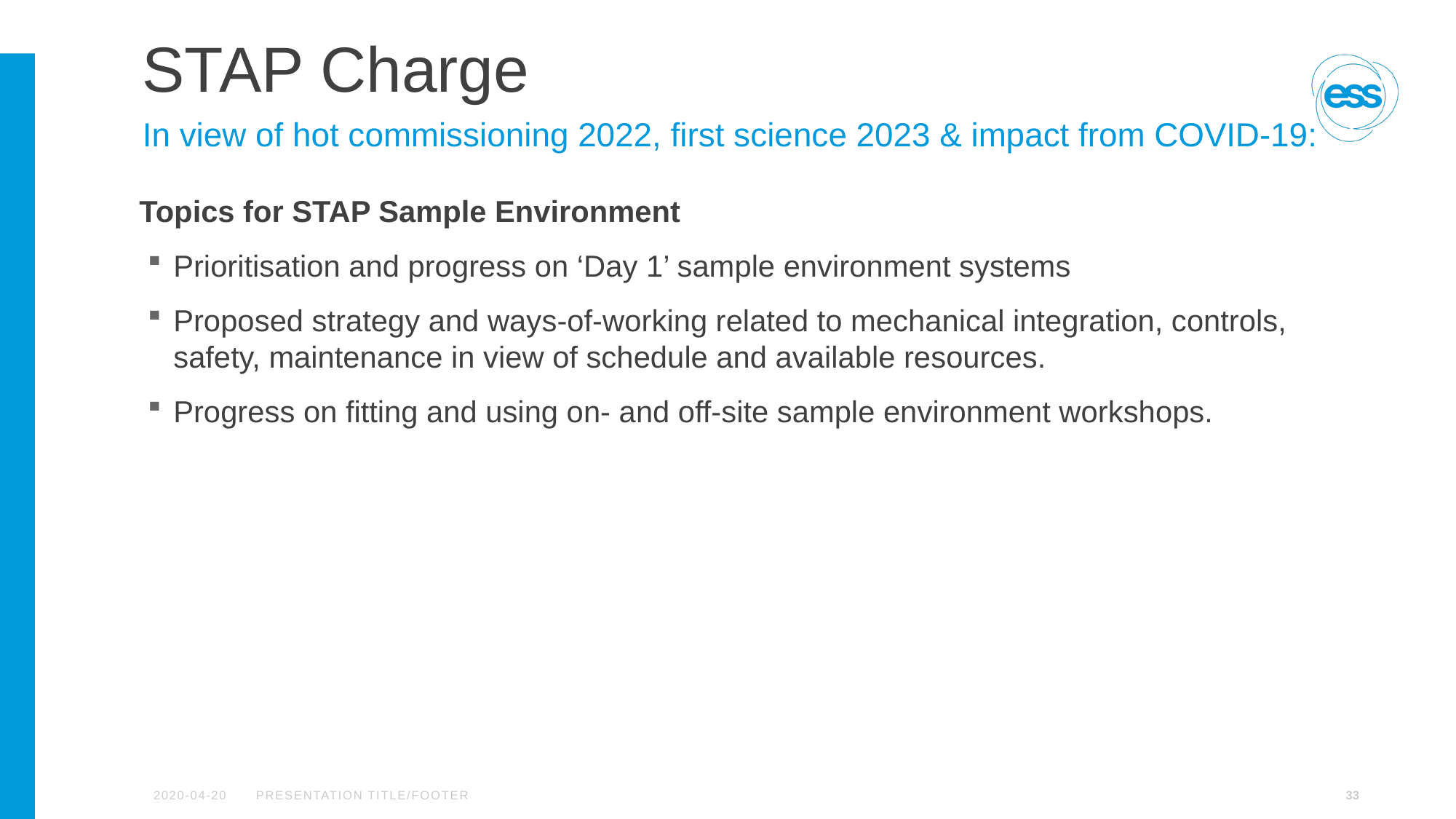

# STAP Charge
In view of hot commissioning 2022, first science 2023 & impact from COVID-19:
Topics for STAP Sample Environment
Prioritisation and progress on ‘Day 1’ sample environment systems
Proposed strategy and ways-of-working related to mechanical integration, controls, safety, maintenance in view of schedule and available resources.
Progress on fitting and using on- and off-site sample environment workshops.
2020-04-20
PRESENTATION TITLE/FOOTER
33